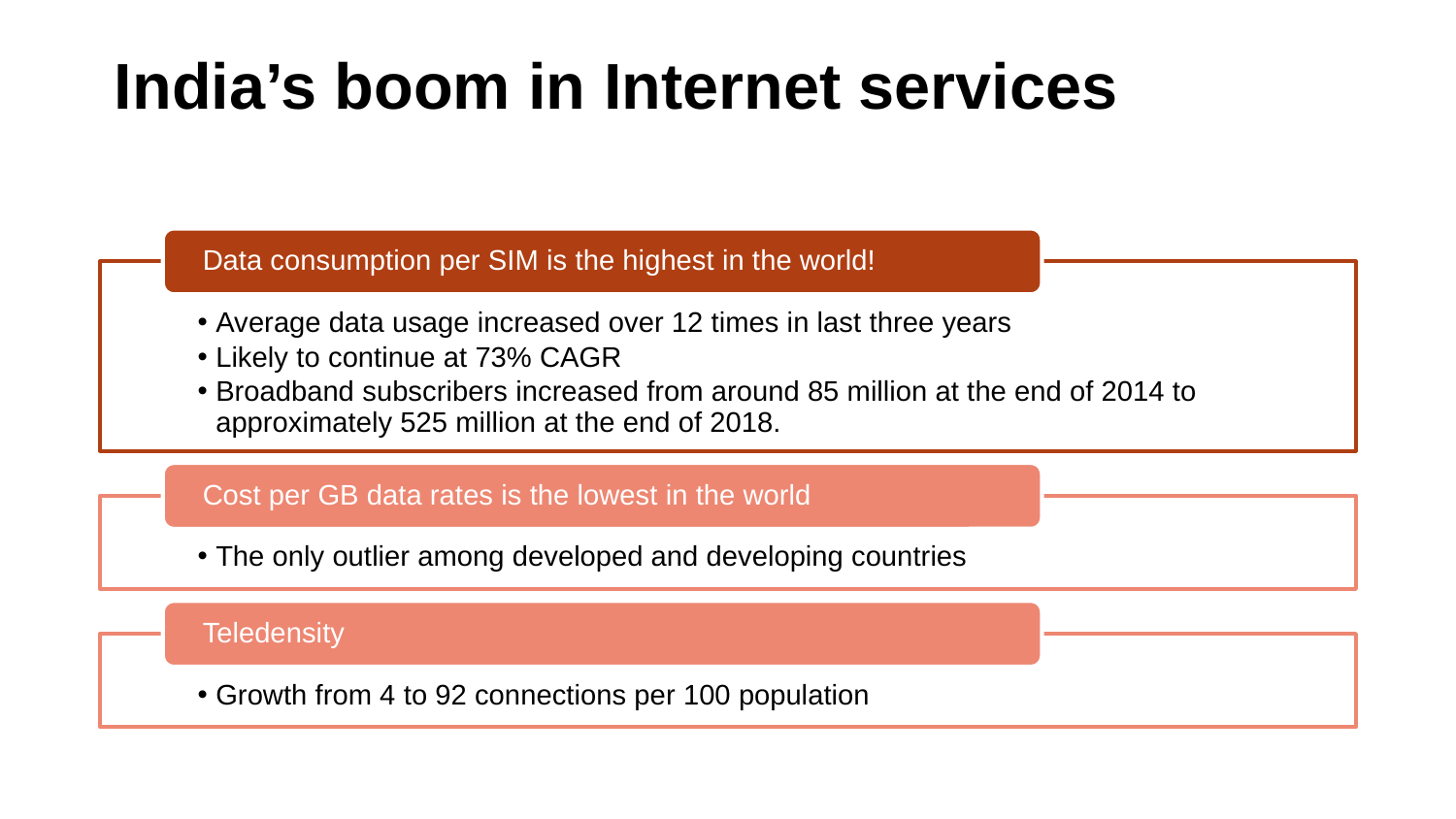

# India’s boom in Internet services
Average data usage increased over 12 times in last three years
Likely to continue at 73% CAGR
Broadband subscribers increased from around 85 million at the end of 2014 to approximately 525 million at the end of 2018.
Data consumption per SIM is the highest in the world!
The only outlier among developed and developing countries
Cost per GB data rates is the lowest in the world
Growth from 4 to 92 connections per 100 population
Teledensity